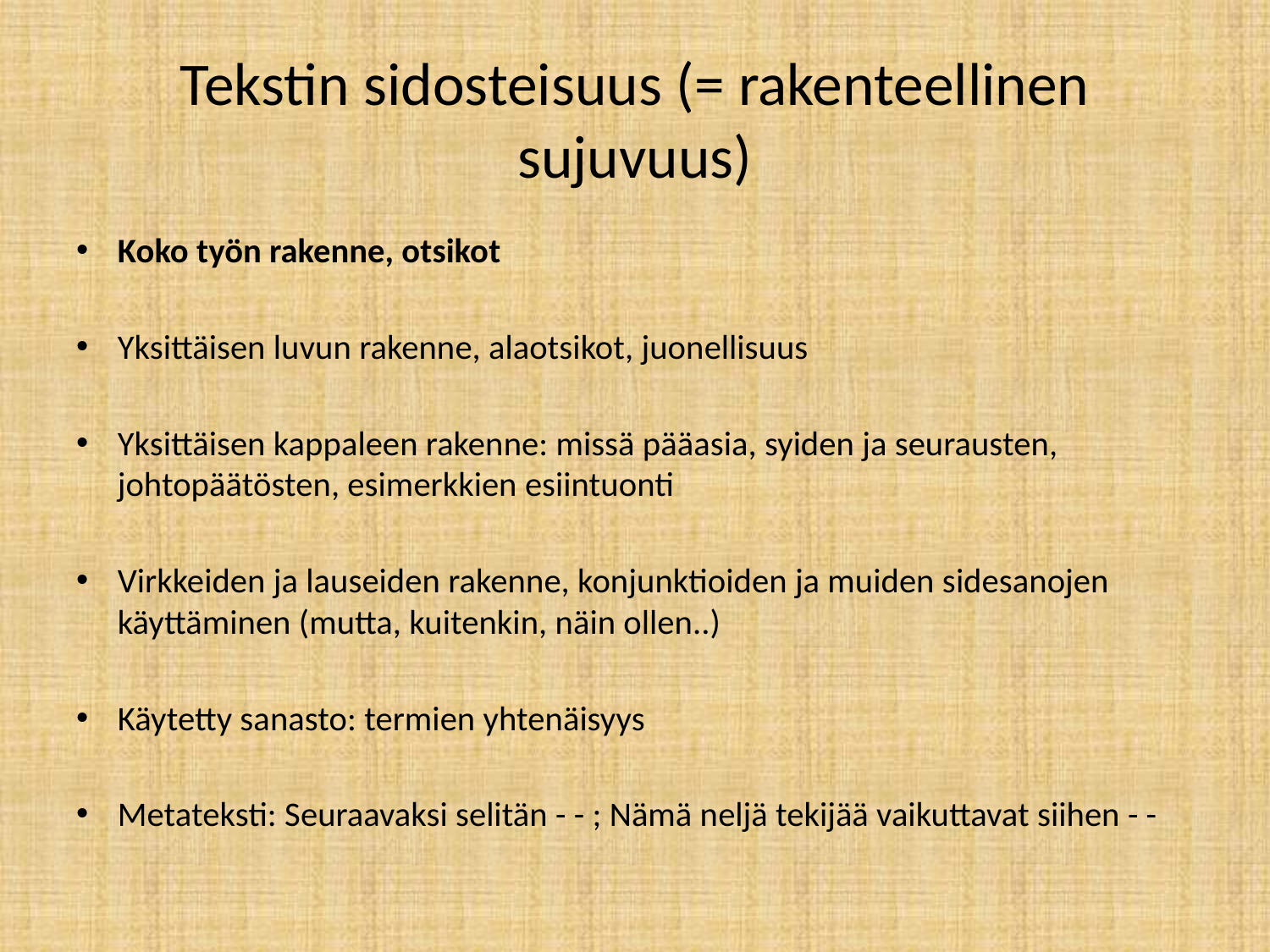

# Tekstin sidosteisuus (= rakenteellinen sujuvuus)
Koko työn rakenne, otsikot

Yksittäisen luvun rakenne, alaotsikot, juonellisuus

Yksittäisen kappaleen rakenne: missä pääasia, syiden ja seurausten, johtopäätösten, esimerkkien esiintuonti

Virkkeiden ja lauseiden rakenne, konjunktioiden ja muiden sidesanojen käyttäminen (mutta, kuitenkin, näin ollen..)

Käytetty sanasto: termien yhtenäisyys

Metateksti: Seuraavaksi selitän - - ; Nämä neljä tekijää vaikuttavat siihen - -